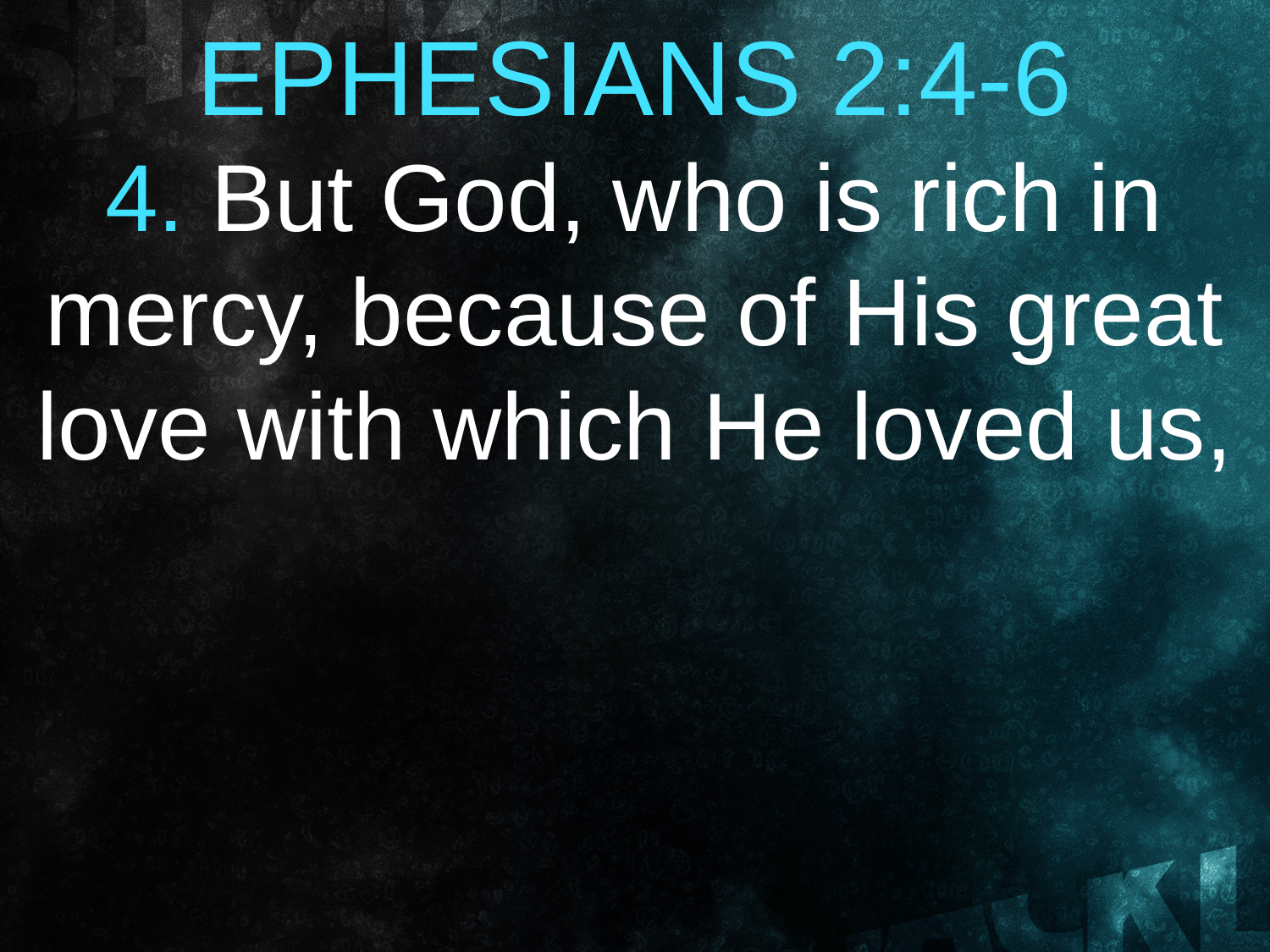

EPHESIANS 2:4-6
4. But God, who is rich in mercy, because of His great love with which He loved us,